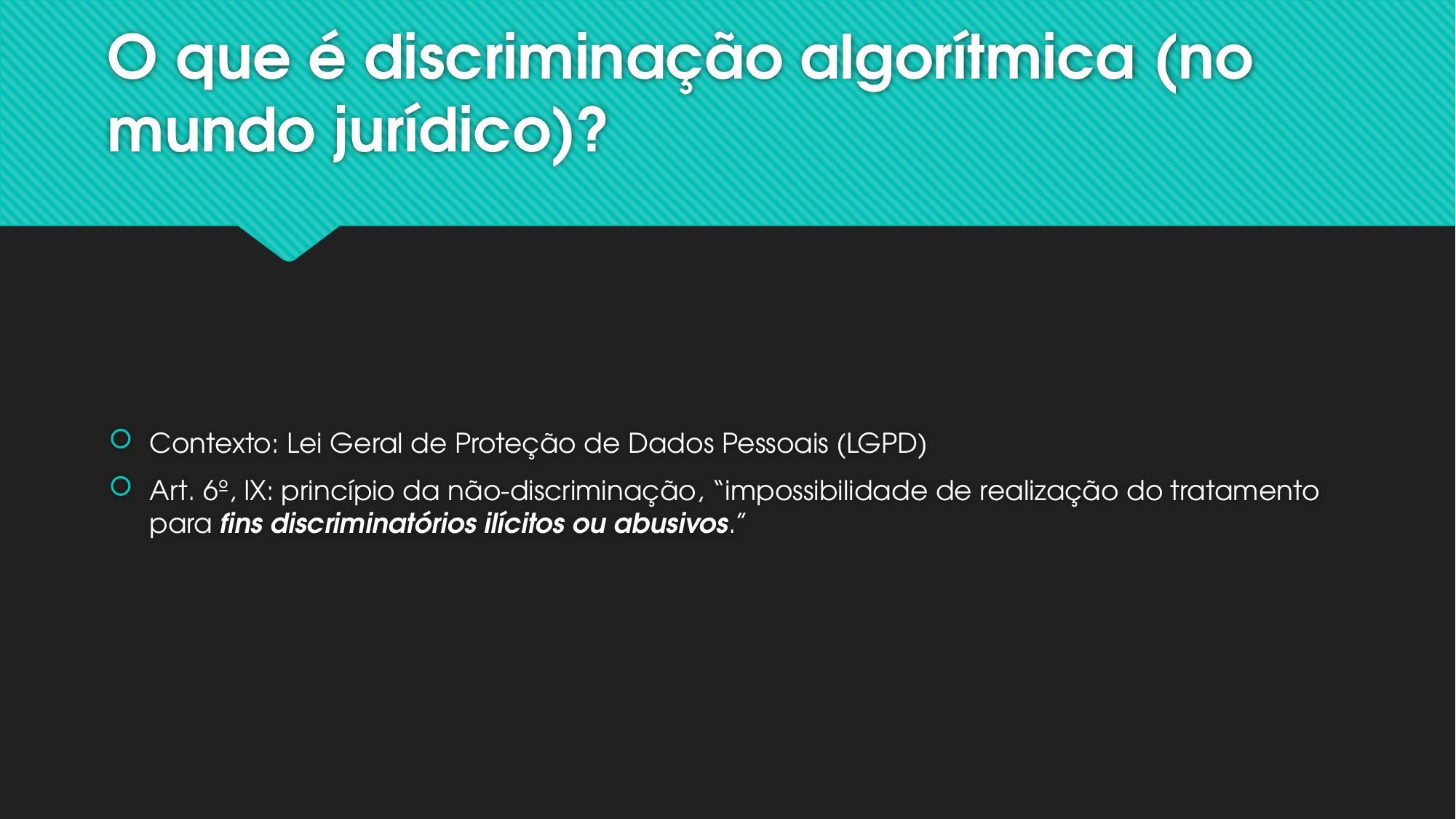

# O que é discriminação algorítmica (no mundo jurídico)?
Contexto: Lei Geral de Proteção de Dados Pessoais (LGPD)
Art. 6º, IX: princípio da não-discriminação, “impossibilidade de realização do tratamento para fins discriminatórios ilícitos ou abusivos.”